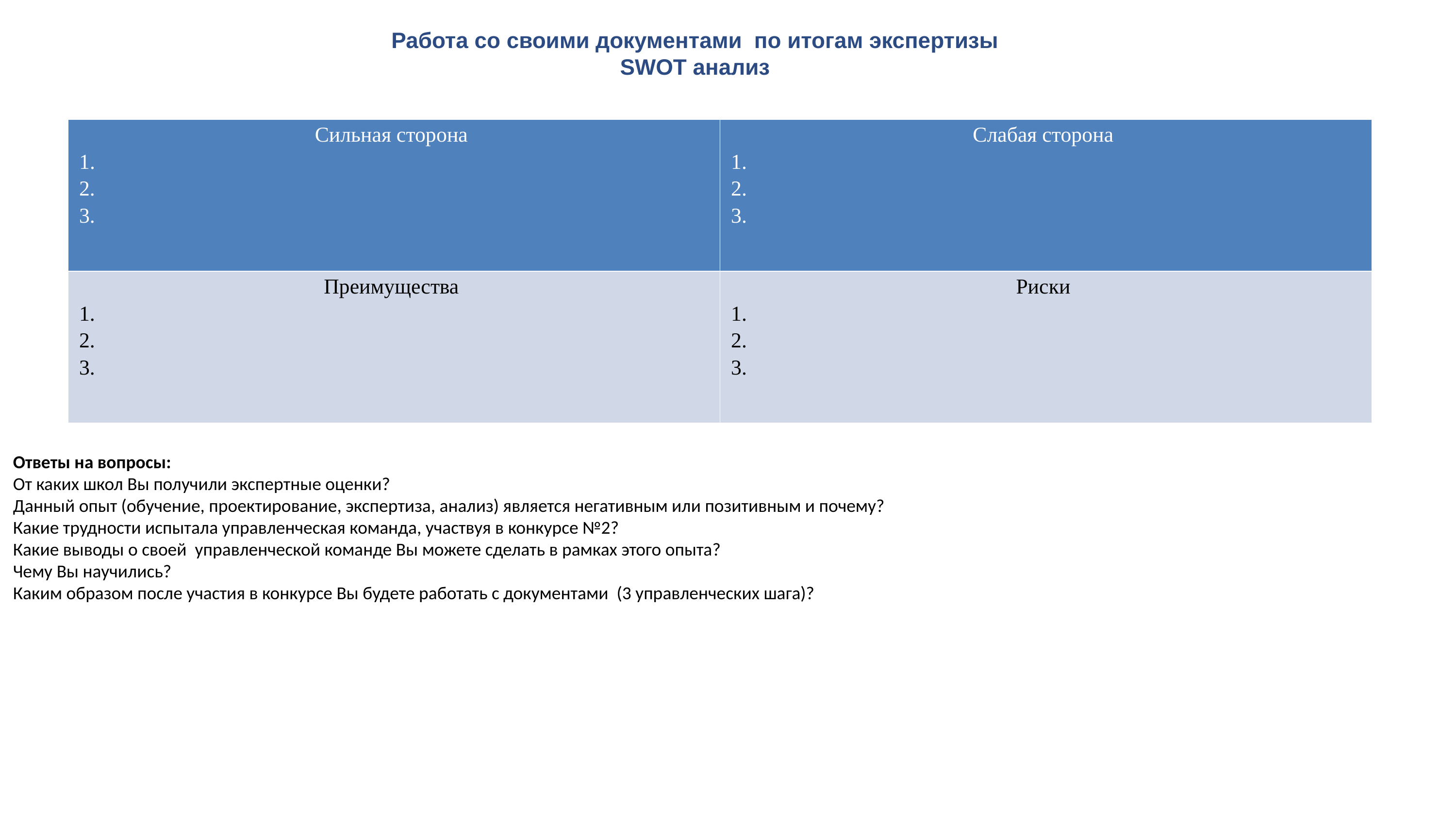

# Работа со своими документами  по итогам экспертизы SWOT анализ
| Сильная сторона 1. 2. 3. | Слабая сторона 1. 2. 3. |
| --- | --- |
| Преимущества 1. 2. 3. | Риски 1. 2. 3. |
Ответы на вопросы:
От каких школ Вы получили экспертные оценки?
Данный опыт (обучение, проектирование, экспертиза, анализ) является негативным или позитивным и почему?
Какие трудности испытала управленческая команда, участвуя в конкурсе №2?
Какие выводы о своей  управленческой команде Вы можете сделать в рамках этого опыта?
Чему Вы научились?
Каким образом после участия в конкурсе Вы будете работать с документами  (3 управленческих шага)?